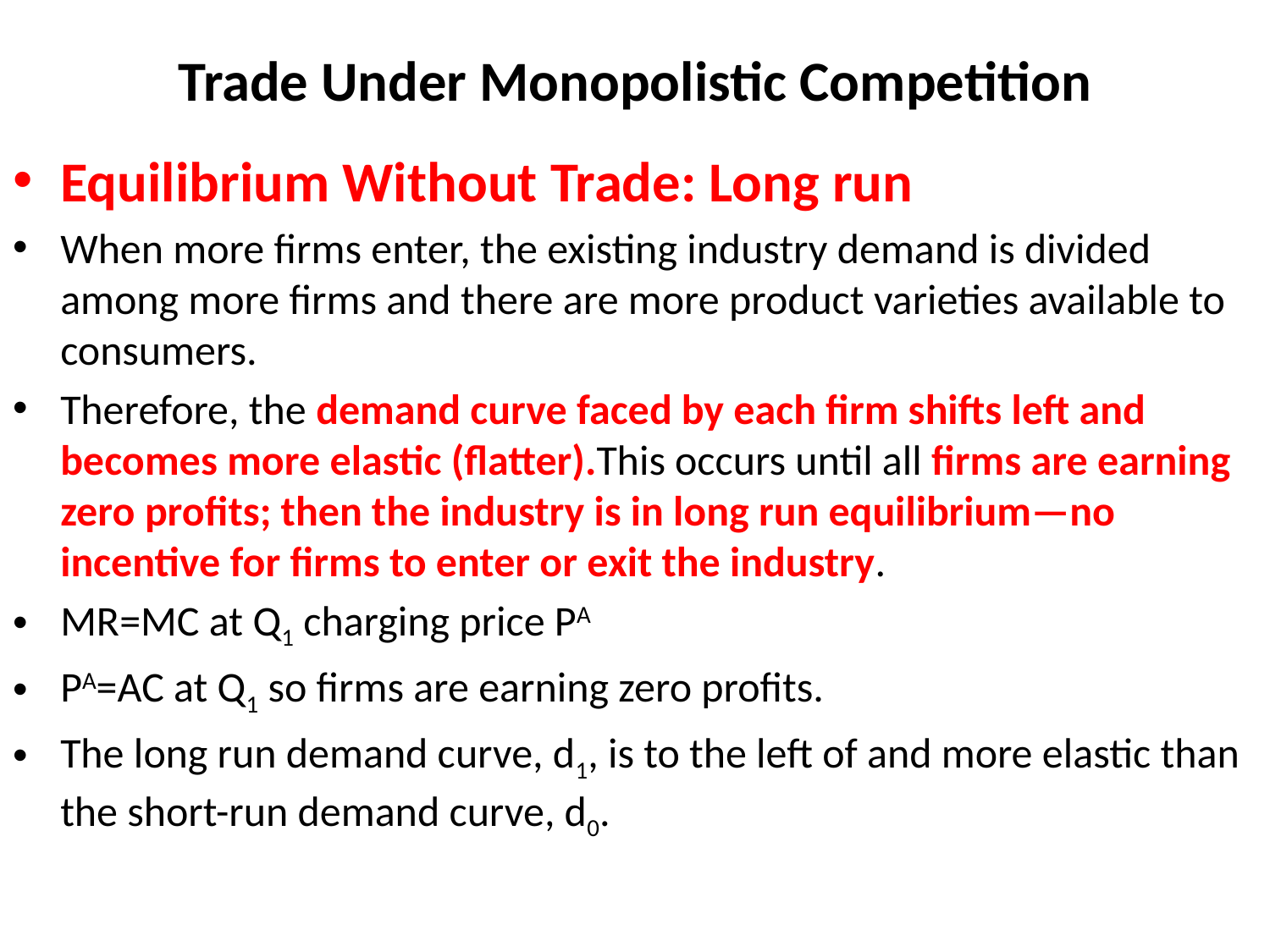

# Trade Under Monopolistic Competition
Equilibrium Without Trade: Long run
When more firms enter, the existing industry demand is divided among more firms and there are more product varieties available to consumers.
Therefore, the demand curve faced by each firm shifts left and becomes more elastic (flatter).This occurs until all firms are earning zero profits; then the industry is in long run equilibrium—no incentive for firms to enter or exit the industry.
MR=MC at Q1 charging price PA
PA=AC at Q1 so firms are earning zero profits.
The long run demand curve, d1, is to the left of and more elastic than the short-run demand curve, d0.